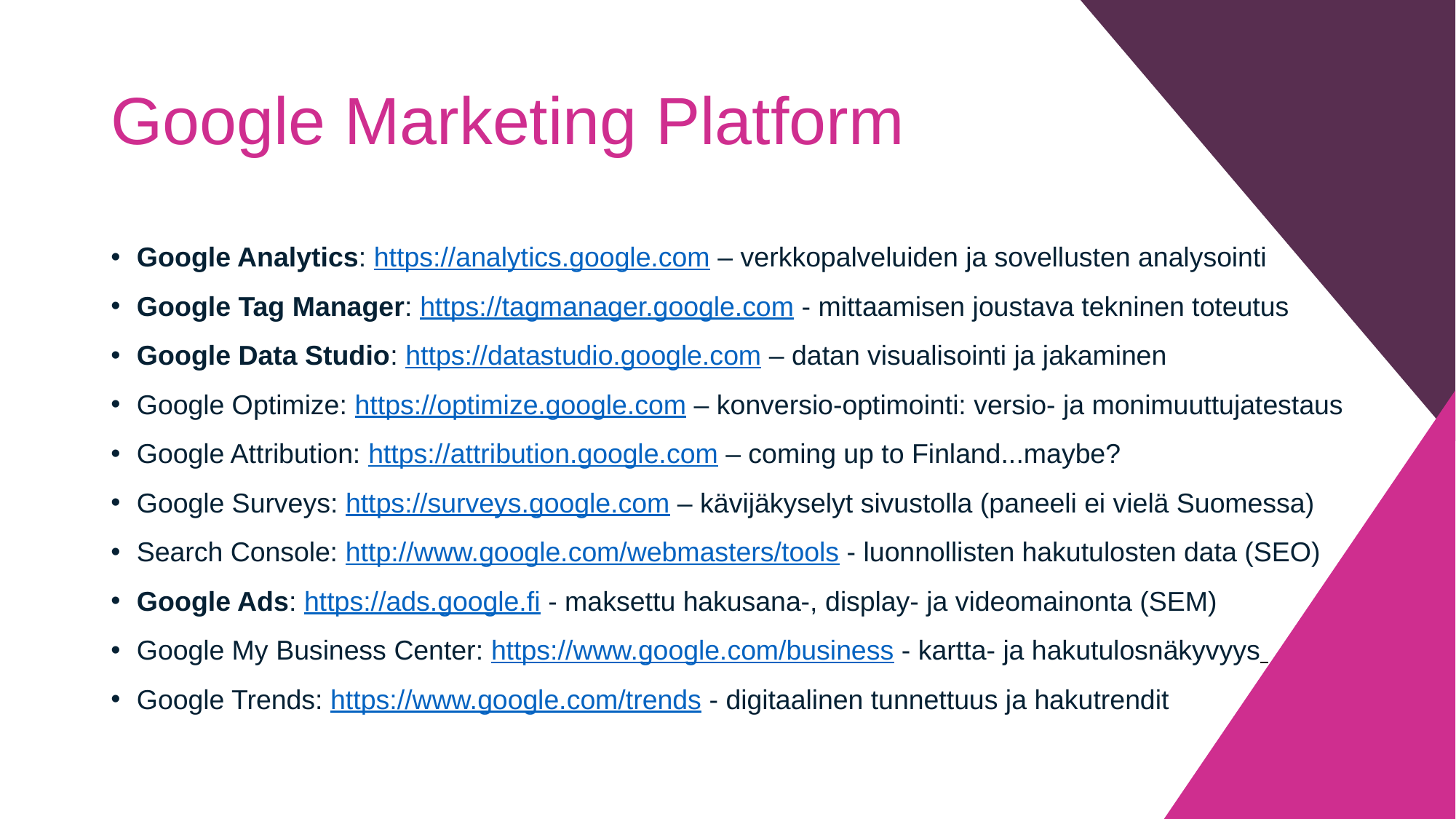

# Google Marketing Platform
Google Analytics: https://analytics.google.com – verkkopalveluiden ja sovellusten analysointi
Google Tag Manager: https://tagmanager.google.com - mittaamisen joustava tekninen toteutus
Google Data Studio: https://datastudio.google.com – datan visualisointi ja jakaminen
Google Optimize: https://optimize.google.com – konversio-optimointi: versio- ja monimuuttujatestaus
Google Attribution: https://attribution.google.com – coming up to Finland...maybe?
Google Surveys: https://surveys.google.com – kävijäkyselyt sivustolla (paneeli ei vielä Suomessa)
Search Console: http://www.google.com/webmasters/tools - luonnollisten hakutulosten data (SEO)
Google Ads: https://ads.google.fi - maksettu hakusana-, display- ja videomainonta (SEM)
Google My Business Center: https://www.google.com/business - kartta- ja hakutulosnäkyvyys
Google Trends: https://www.google.com/trends - digitaalinen tunnettuus ja hakutrendit